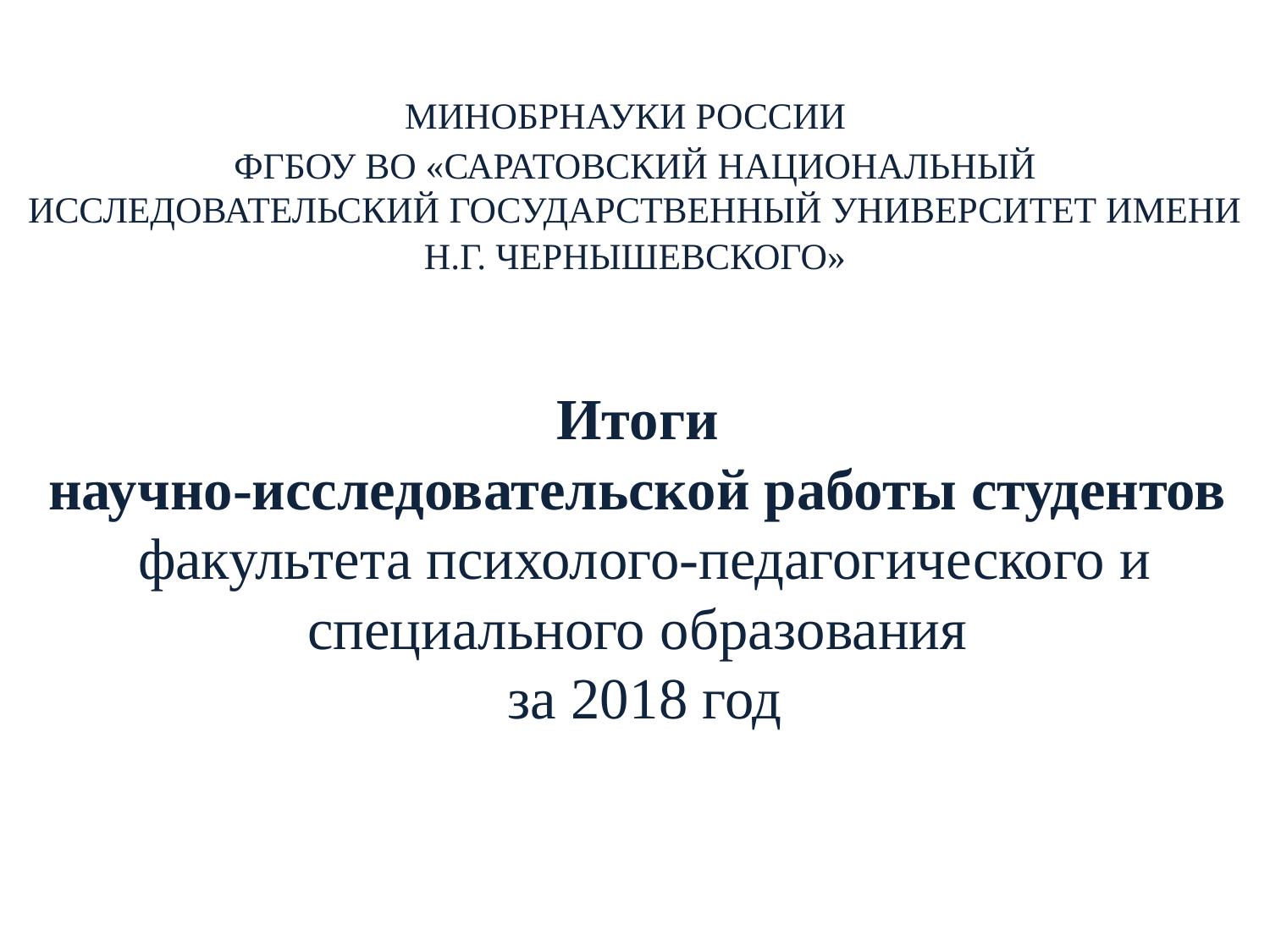

Минобрнауки России
ФГБОУ ВО «САРАТОВСКИЙ национальный исследовательский ГОСУДАРСТВЕННЫЙ УНИВЕРСИТЕТ ИМЕНИ
Н.Г. ЧЕРНЫШЕВСКОГО»

# Итоги научно-исследовательской работы студентов факультета психолого-педагогического и специального образования за 2018 год